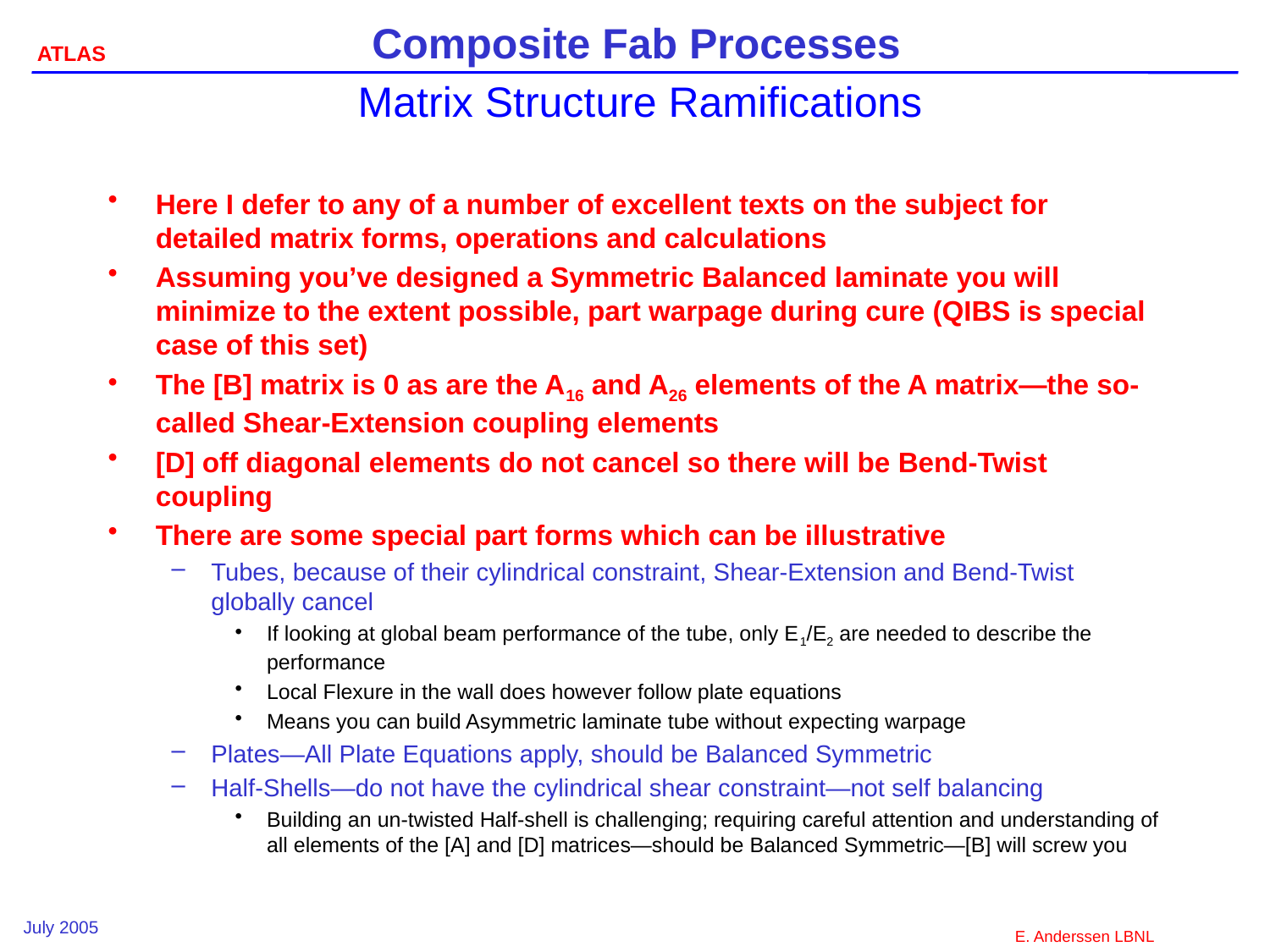

# Matrix Structure Ramifications
Here I defer to any of a number of excellent texts on the subject for detailed matrix forms, operations and calculations
Assuming you’ve designed a Symmetric Balanced laminate you will minimize to the extent possible, part warpage during cure (QIBS is special case of this set)
The [B] matrix is 0 as are the A16 and A26 elements of the A matrix—the so-called Shear-Extension coupling elements
[D] off diagonal elements do not cancel so there will be Bend-Twist coupling
There are some special part forms which can be illustrative
Tubes, because of their cylindrical constraint, Shear-Extension and Bend-Twist globally cancel
If looking at global beam performance of the tube, only E1/E2 are needed to describe the performance
Local Flexure in the wall does however follow plate equations
Means you can build Asymmetric laminate tube without expecting warpage
Plates—All Plate Equations apply, should be Balanced Symmetric
Half-Shells—do not have the cylindrical shear constraint—not self balancing
Building an un-twisted Half-shell is challenging; requiring careful attention and understanding of all elements of the [A] and [D] matrices—should be Balanced Symmetric—[B] will screw you
July 2005
E. Anderssen LBNL